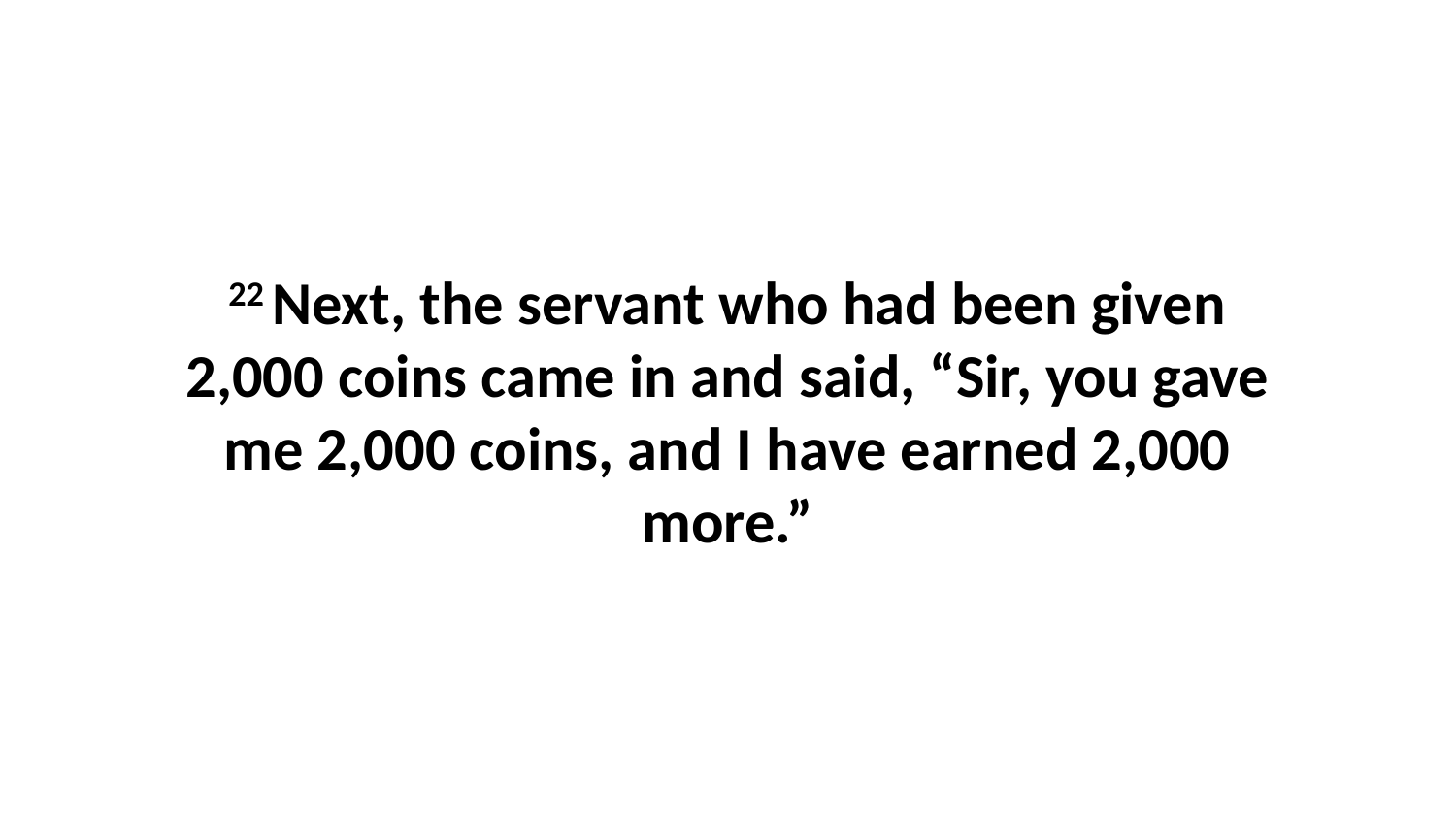

22 Next, the servant who had been given 2,000 coins came in and said, “Sir, you gave me 2,000 coins, and I have earned 2,000 more.”